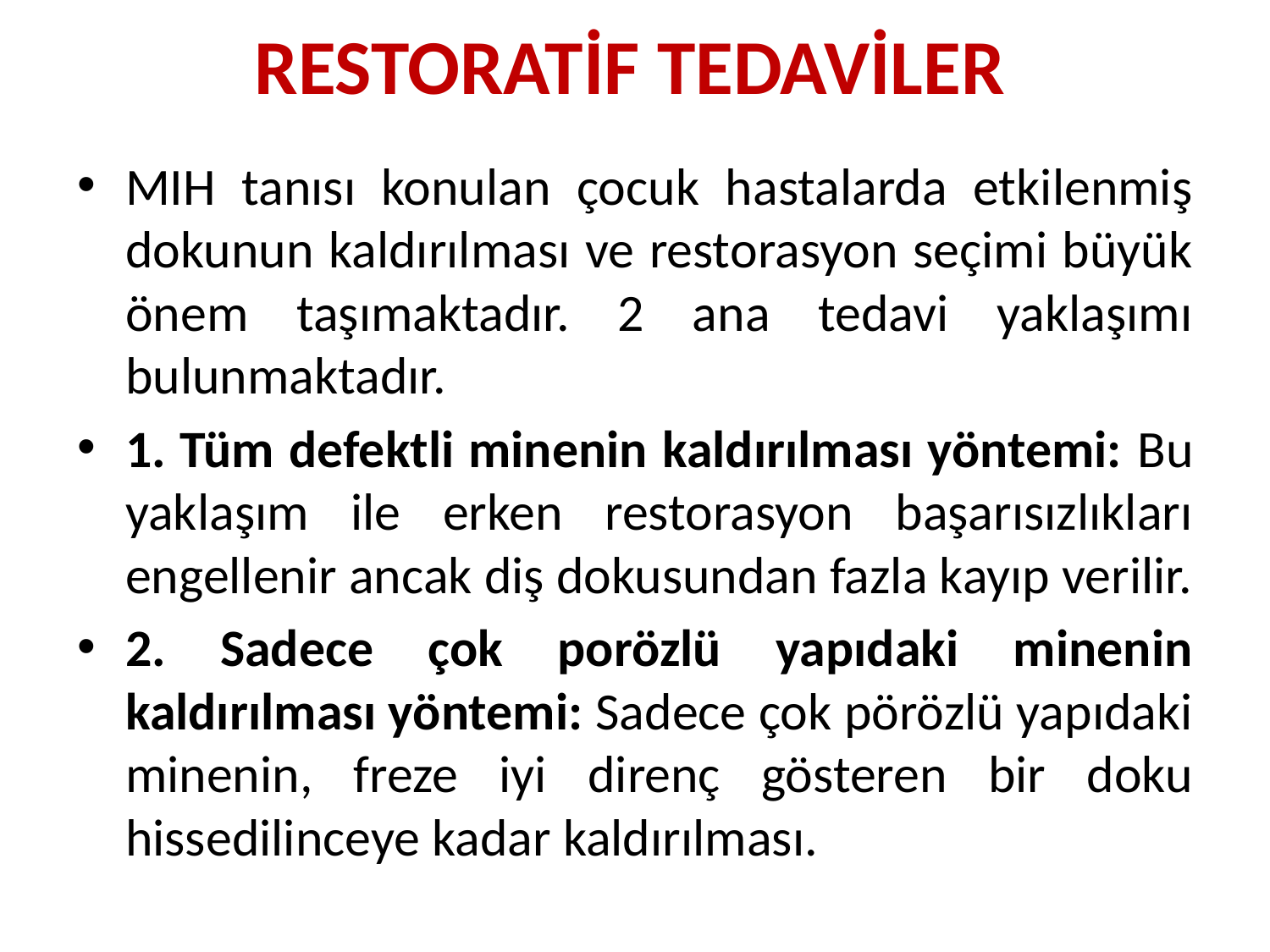

# RESTORATİF TEDAVİLER
MIH tanısı konulan çocuk hastalarda etkilenmiş dokunun kaldırılması ve restorasyon seçimi büyük önem taşımaktadır. 2 ana tedavi yaklaşımı bulunmaktadır.
1. Tüm defektli minenin kaldırılması yöntemi: Bu yaklaşım ile erken restorasyon başarısızlıkları engellenir ancak diş dokusundan fazla kayıp verilir.
2. Sadece çok porözlü yapıdaki minenin kaldırılması yöntemi: Sadece çok pörözlü yapıdaki minenin, freze iyi direnç gösteren bir doku hissedilinceye kadar kaldırılması.